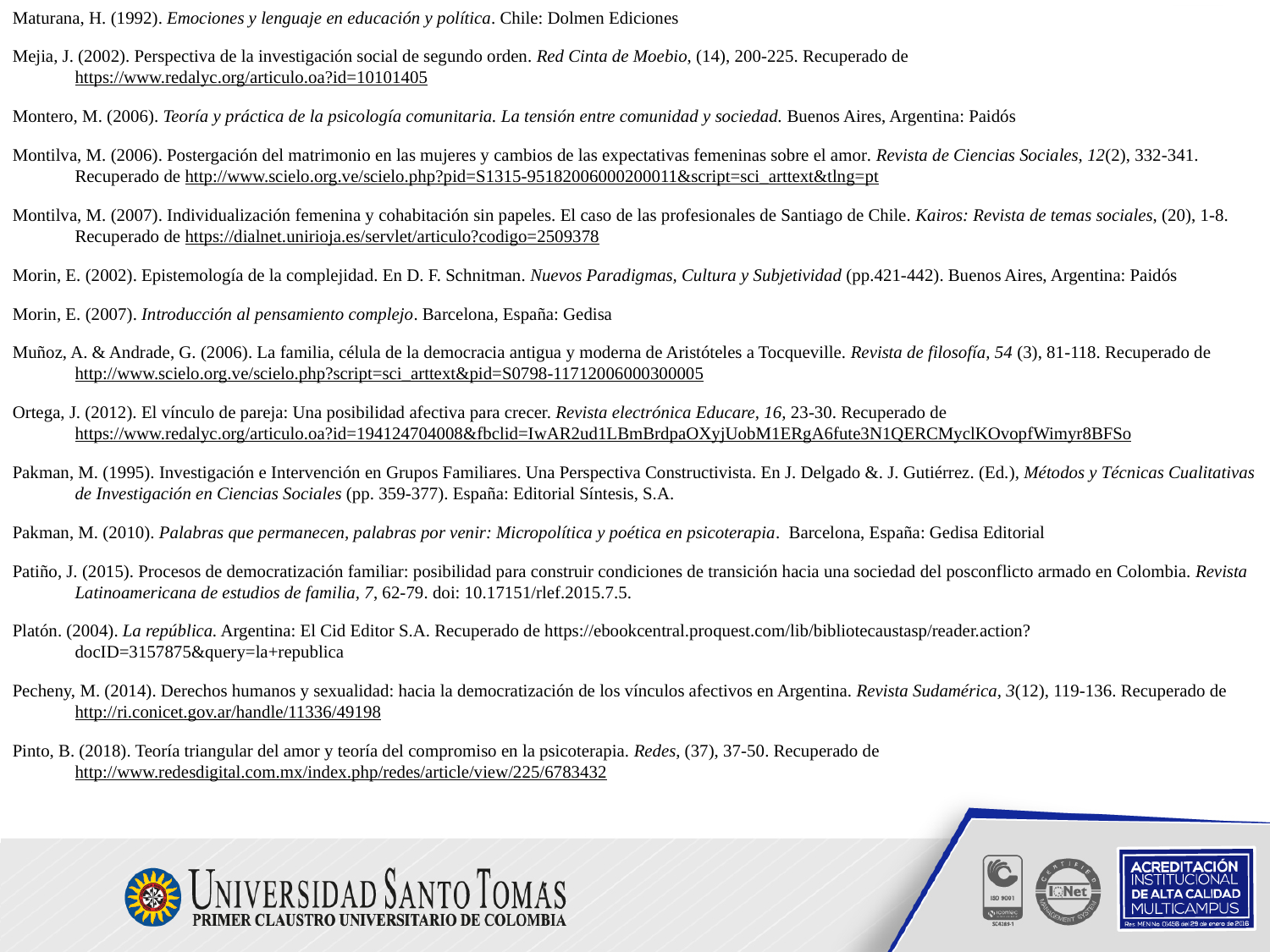

Maturana, H. (1992). Emociones y lenguaje en educación y política. Chile: Dolmen Ediciones
Mejia, J. (2002). Perspectiva de la investigación social de segundo orden. Red Cinta de Moebio, (14), 200-225. Recuperado de https://www.redalyc.org/articulo.oa?id=10101405
Montero, M. (2006). Teoría y práctica de la psicología comunitaria. La tensión entre comunidad y sociedad. Buenos Aires, Argentina: Paidós
Montilva, M. (2006). Postergación del matrimonio en las mujeres y cambios de las expectativas femeninas sobre el amor. Revista de Ciencias Sociales, 12(2), 332-341. Recuperado de http://www.scielo.org.ve/scielo.php?pid=S1315-95182006000200011&script=sci_arttext&tlng=pt
Montilva, M. (2007). Individualización femenina y cohabitación sin papeles. El caso de las profesionales de Santiago de Chile. Kairos: Revista de temas sociales, (20), 1-8. Recuperado de https://dialnet.unirioja.es/servlet/articulo?codigo=2509378
Morin, E. (2002). Epistemología de la complejidad. En D. F. Schnitman. Nuevos Paradigmas, Cultura y Subjetividad (pp.421-442). Buenos Aires, Argentina: Paidós
Morin, E. (2007). Introducción al pensamiento complejo. Barcelona, España: Gedisa
Muñoz, A. & Andrade, G. (2006). La familia, célula de la democracia antigua y moderna de Aristóteles a Tocqueville. Revista de filosofía, 54 (3), 81-118. Recuperado de http://www.scielo.org.ve/scielo.php?script=sci_arttext&pid=S0798-11712006000300005
Ortega, J. (2012). El vínculo de pareja: Una posibilidad afectiva para crecer. Revista electrónica Educare, 16, 23-30. Recuperado de https://www.redalyc.org/articulo.oa?id=194124704008&fbclid=IwAR2ud1LBmBrdpaOXyjUobM1ERgA6fute3N1QERCMyclKOvopfWimyr8BFSo
Pakman, M. (1995). Investigación e Intervención en Grupos Familiares. Una Perspectiva Constructivista. En J. Delgado &. J. Gutiérrez. (Ed.), Métodos y Técnicas Cualitativas de Investigación en Ciencias Sociales (pp. 359-377). España: Editorial Síntesis, S.A.
Pakman, M. (2010). Palabras que permanecen, palabras por venir: Micropolítica y poética en psicoterapia.  Barcelona, España: Gedisa Editorial
Patiño, J. (2015). Procesos de democratización familiar: posibilidad para construir condiciones de transición hacia una sociedad del posconflicto armado en Colombia. Revista Latinoamericana de estudios de familia, 7, 62-79. doi: 10.17151/rlef.2015.7.5.
Platón. (2004). La república. Argentina: El Cid Editor S.A. Recuperado de https://ebookcentral.proquest.com/lib/bibliotecaustasp/reader.action?docID=3157875&query=la+republica
Pecheny, M. (2014). Derechos humanos y sexualidad: hacia la democratización de los vínculos afectivos en Argentina. Revista Sudamérica, 3(12), 119-136. Recuperado de http://ri.conicet.gov.ar/handle/11336/49198
Pinto, B. (2018). Teoría triangular del amor y teoría del compromiso en la psicoterapia. Redes, (37), 37-50. Recuperado de http://www.redesdigital.com.mx/index.php/redes/article/view/225/6783432